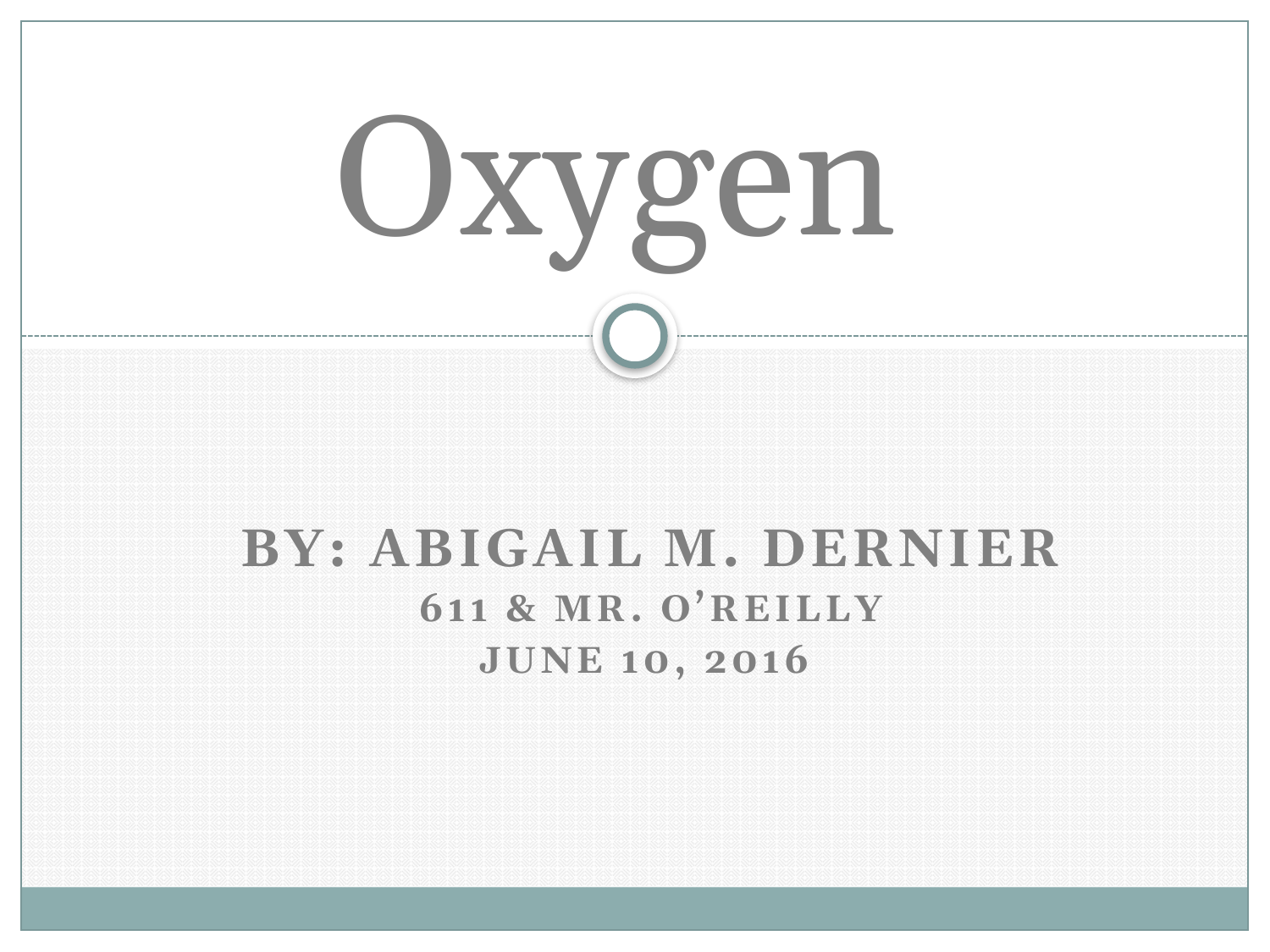

# Oxygen
By: Abigail M. Dernier
611 & Mr. O’Reilly
June 10, 2016